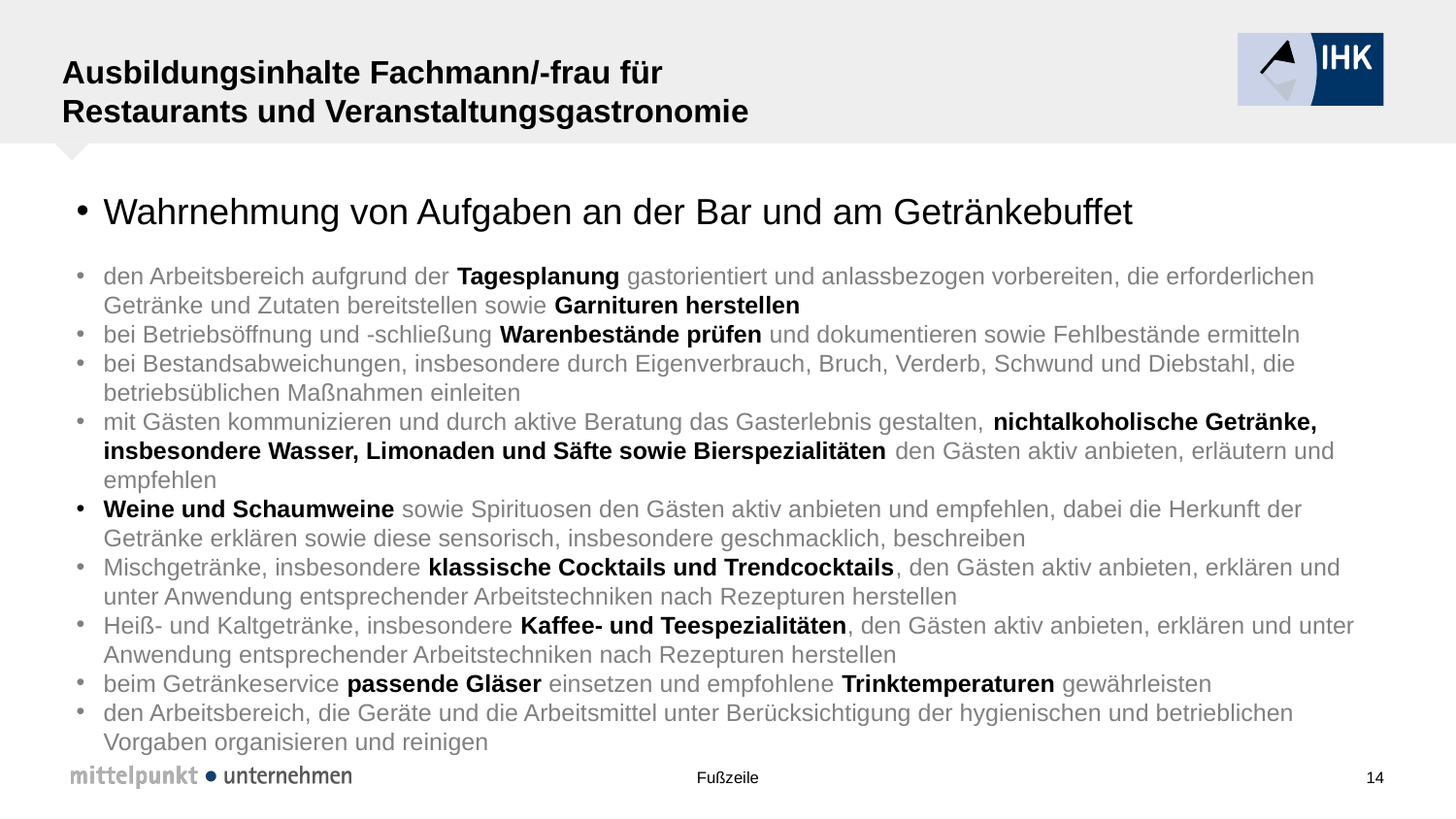

# Ausbildungsinhalte Fachmann/-frau für Restaurants und Veranstaltungsgastronomie
Wahrnehmung von Aufgaben an der Bar und am Getränkebuffet

den Arbeitsbereich aufgrund der Tagesplanung gastorientiert und anlassbezogen vorbereiten, die erforderlichen Getränke und Zutaten bereitstellen sowie Garnituren herstellen
bei Betriebsöffnung und -schließung Warenbestände prüfen und dokumentieren sowie Fehlbestände ermitteln
bei Bestandsabweichungen, insbesondere durch Eigenverbrauch, Bruch, Verderb, Schwund und Diebstahl, die betriebsüblichen Maßnahmen einleiten
mit Gästen kommunizieren und durch aktive Beratung das Gasterlebnis gestalten, nichtalkoholische Getränke, insbesondere Wasser, Limonaden und Säfte sowie Bierspezialitäten den Gästen aktiv anbieten, erläutern und empfehlen
Weine und Schaumweine sowie Spirituosen den Gästen aktiv anbieten und empfehlen, dabei die Herkunft der Getränke erklären sowie diese sensorisch, insbesondere geschmacklich, beschreiben
Mischgetränke, insbesondere klassische Cocktails und Trendcocktails, den Gästen aktiv anbieten, erklären und unter Anwendung entsprechender Arbeitstechniken nach Rezepturen herstellen
Heiß- und Kaltgetränke, insbesondere Kaffee- und Teespezialitäten, den Gästen aktiv anbieten, erklären und unter Anwendung entsprechender Arbeitstechniken nach Rezepturen herstellen
beim Getränkeservice passende Gläser einsetzen und empfohlene Trinktemperaturen gewährleisten
den Arbeitsbereich, die Geräte und die Arbeitsmittel unter Berücksichtigung der hygienischen und betrieblichen Vorgaben organisieren und reinigen
Fußzeile